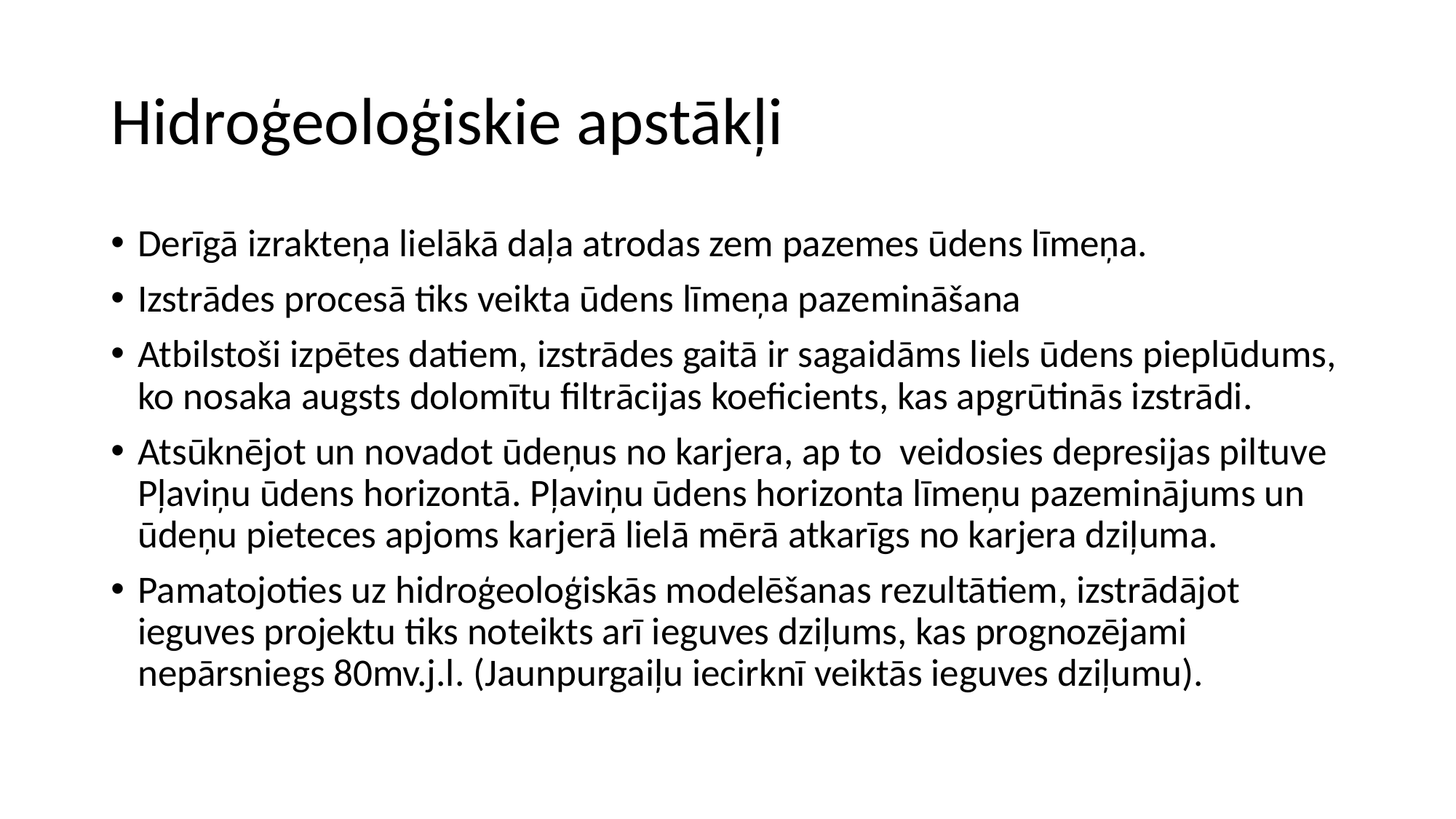

# Hidroģeoloģiskie apstākļi
Derīgā izrakteņa lielākā daļa atrodas zem pazemes ūdens līmeņa.
Izstrādes procesā tiks veikta ūdens līmeņa pazemināšana
Atbilstoši izpētes datiem, izstrādes gaitā ir sagaidāms liels ūdens pieplūdums, ko nosaka augsts dolomītu filtrācijas koeficients, kas apgrūtinās izstrādi.
Atsūknējot un novadot ūdeņus no karjera, ap to  veidosies depresijas piltuve Pļaviņu ūdens horizontā. Pļaviņu ūdens horizonta līmeņu pazeminājums un ūdeņu pieteces apjoms karjerā lielā mērā atkarīgs no karjera dziļuma.
Pamatojoties uz hidroģeoloģiskās modelēšanas rezultātiem, izstrādājot ieguves projektu tiks noteikts arī ieguves dziļums, kas prognozējami nepārsniegs 80mv.j.l. (Jaunpurgaiļu iecirknī veiktās ieguves dziļumu).